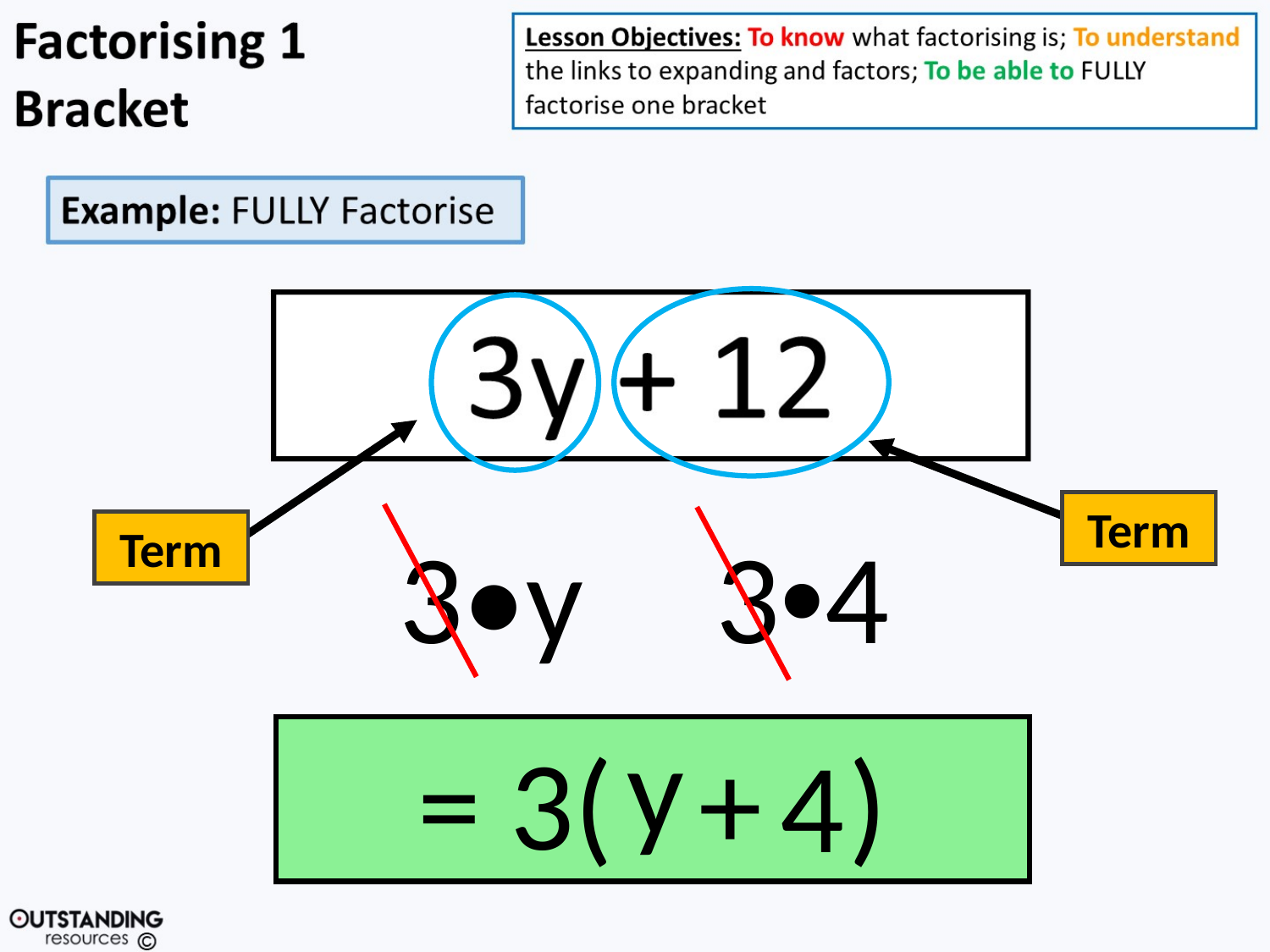

Term
3•y
3•4
Term
y
= 3(   +   )
4